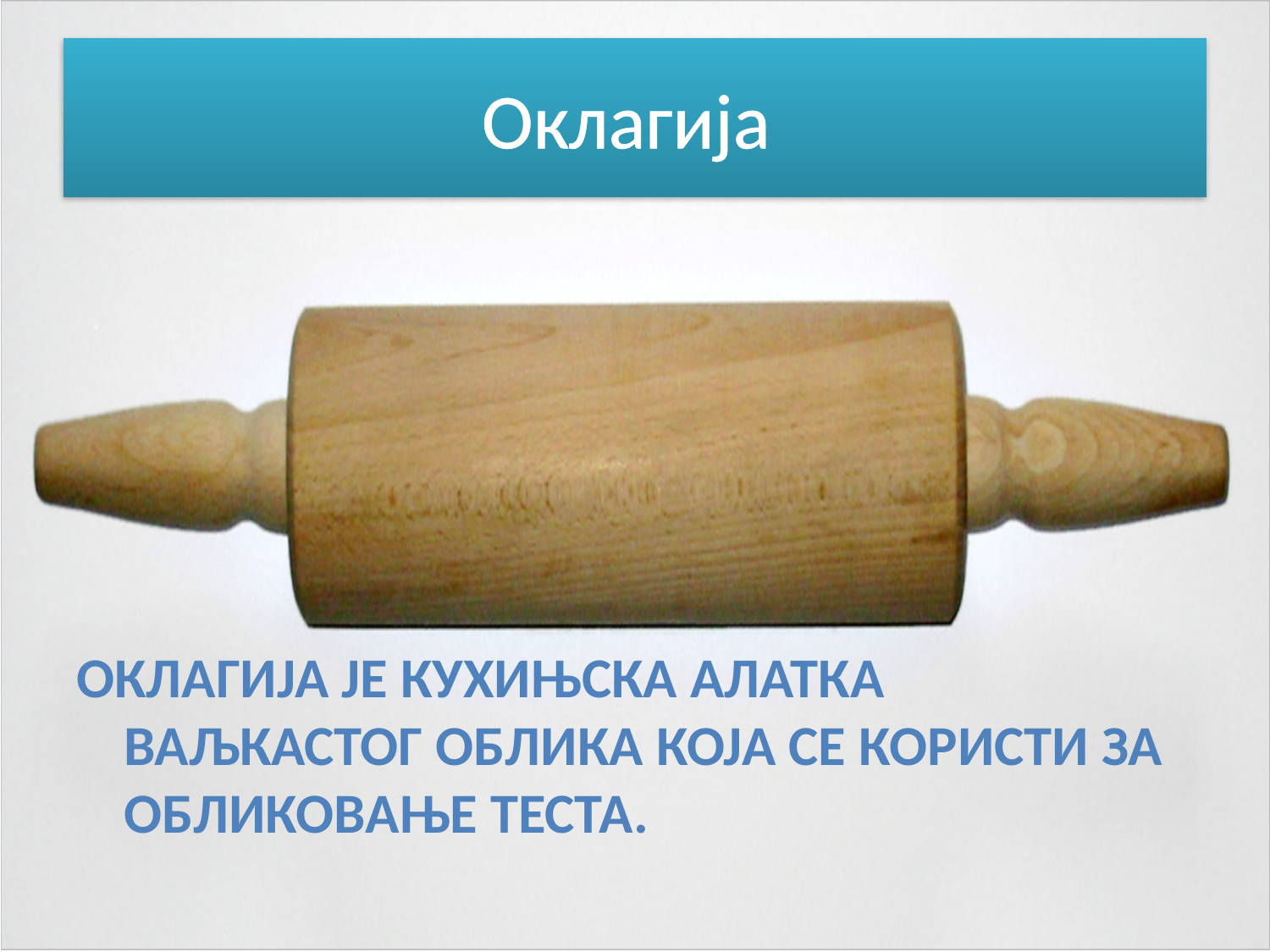

# Оклагија
Оклагија је кухињска алатка ваљкастог облика која се користи за обликовање теста.